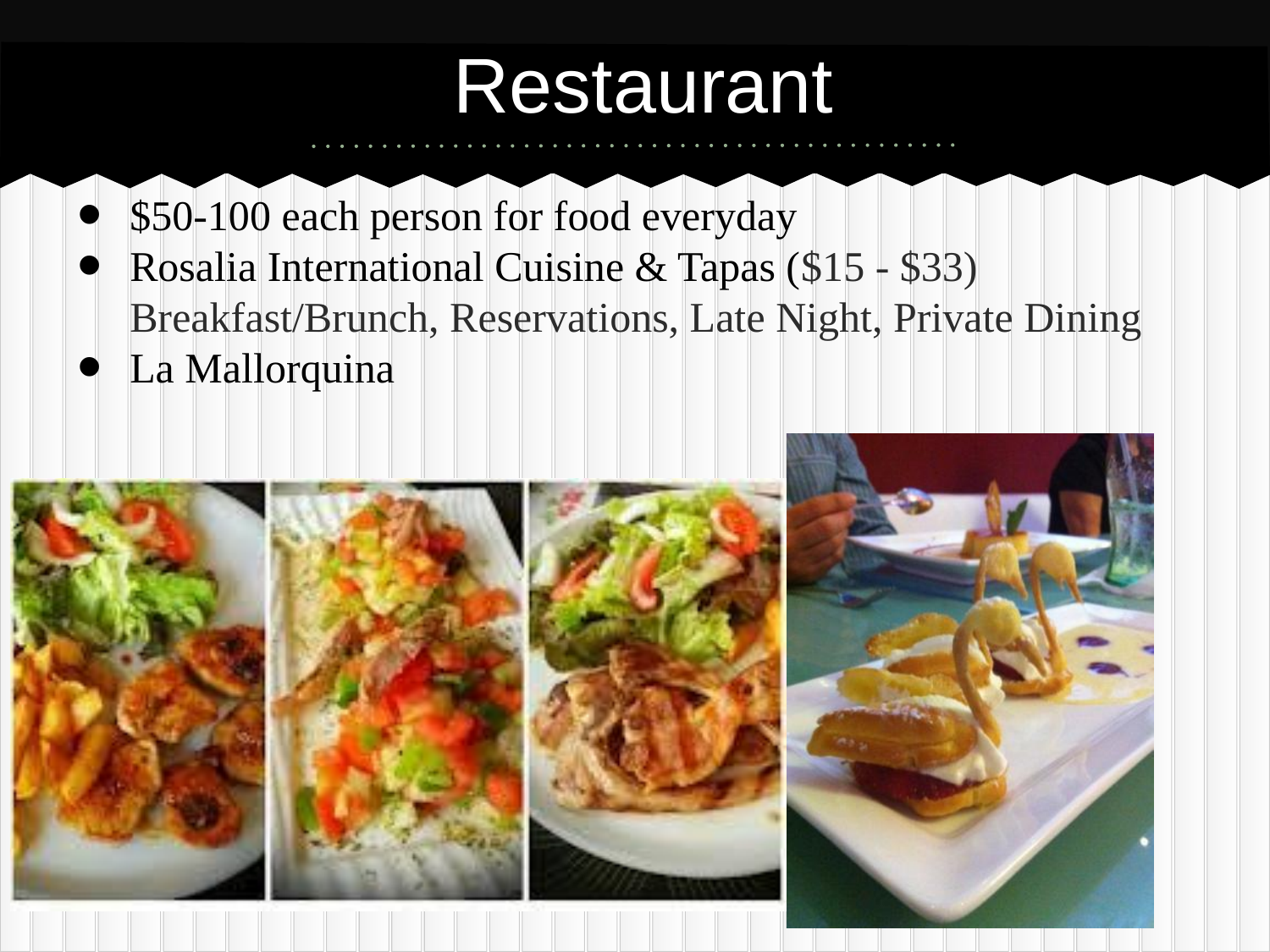

# Restaurant
$50-100 each person for food everyday
Rosalia International Cuisine & Tapas ($15 - $33) Breakfast/Brunch, Reservations, Late Night, Private Dining
La Mallorquina